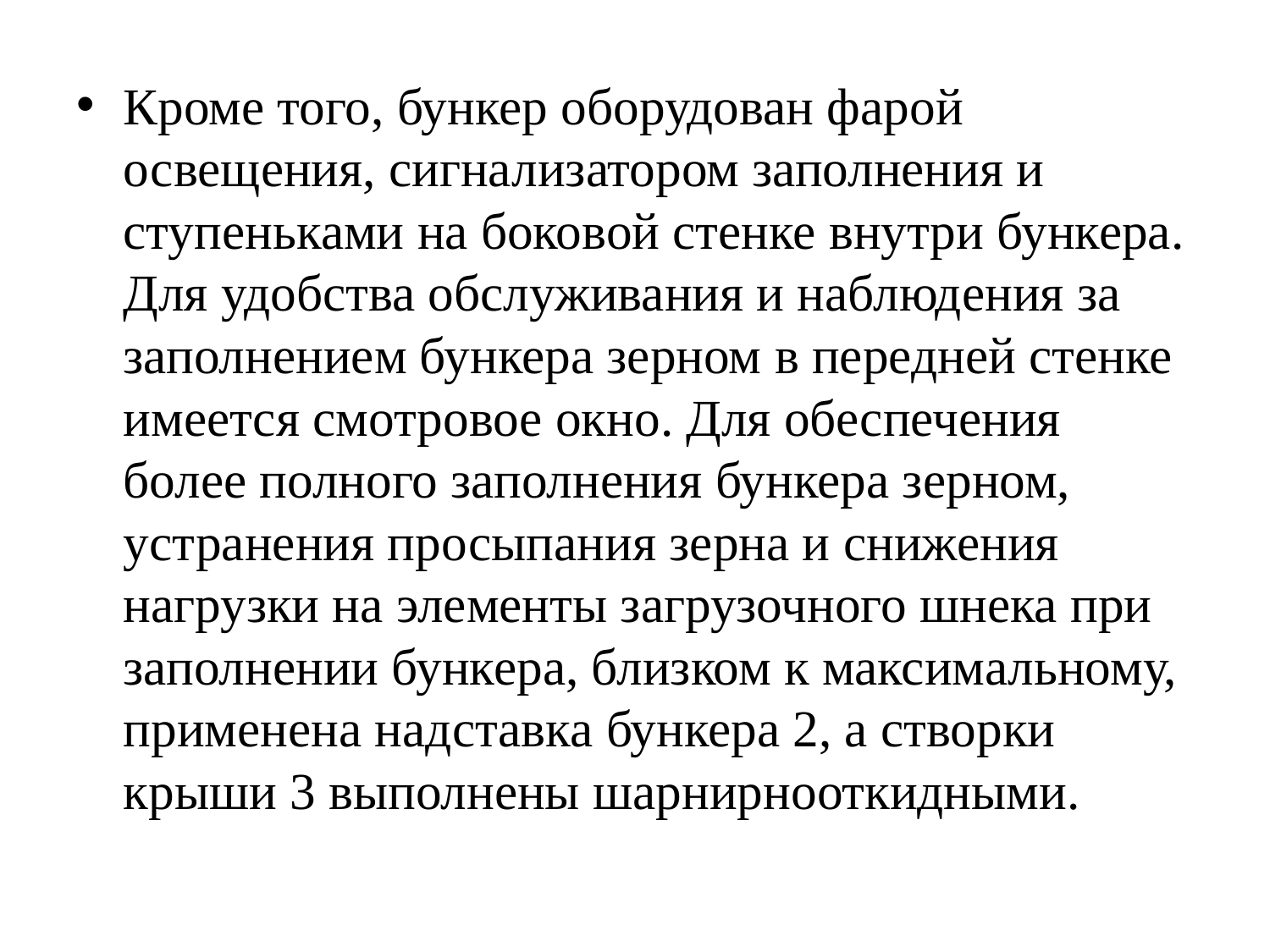

#
Кроме того, бункер оборудован фарой освещения, сигнализатором заполнения и ступеньками на боковой стенке внутри бункера. Для удобства обслуживания и наблюдения за заполнением бункера зерном в передней стенке имеется смотровое окно. Для обеспечения более полного заполнения бункера зерном, устранения просыпания зерна и снижения нагрузки на элементы загрузочного шнека при заполнении бункера, близком к максимальному, применена надставка бункера 2, а створки крыши 3 выполнены шарнирнооткидными.